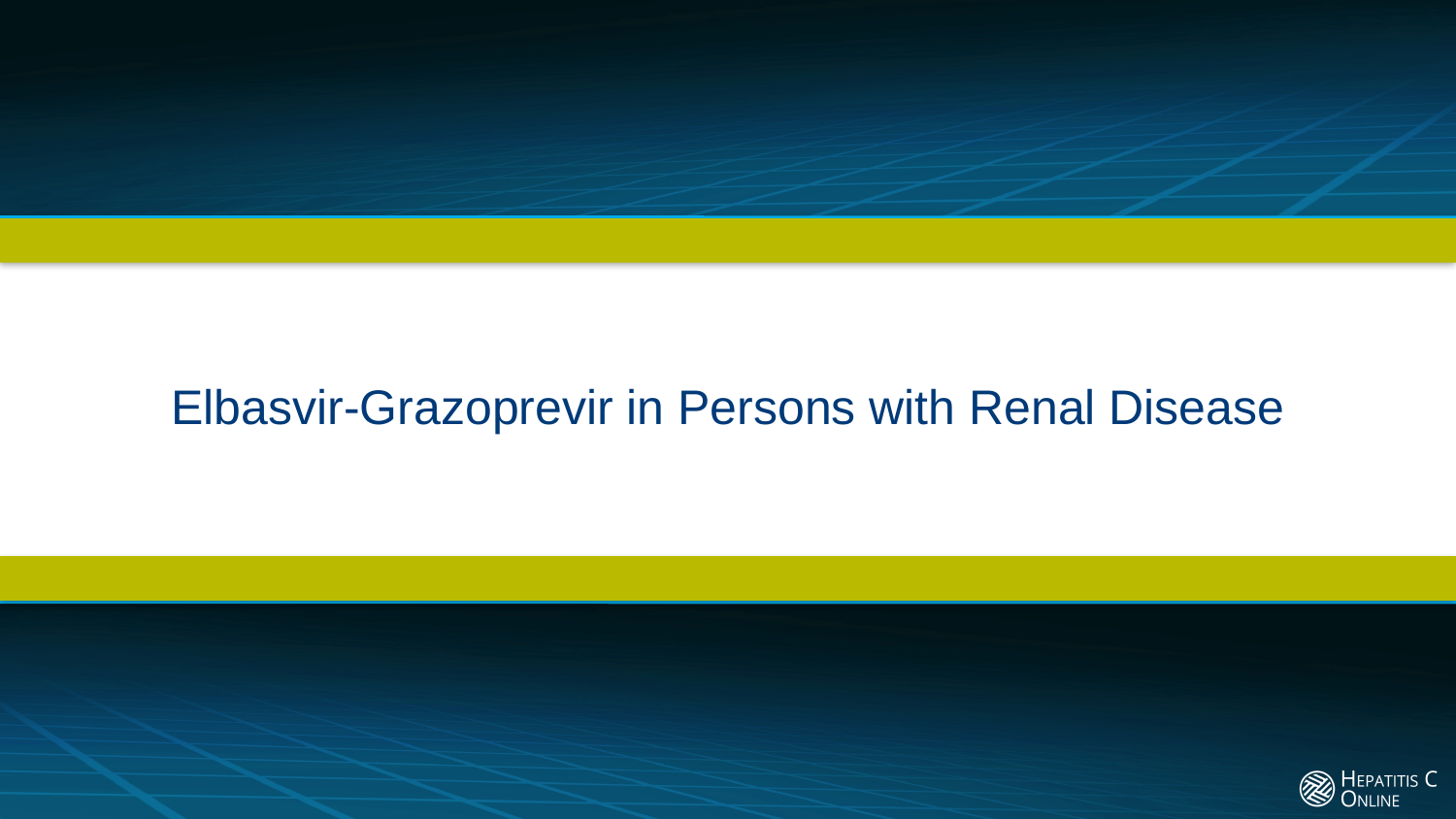

# Elbasvir-Grazoprevir in Persons with Renal Disease